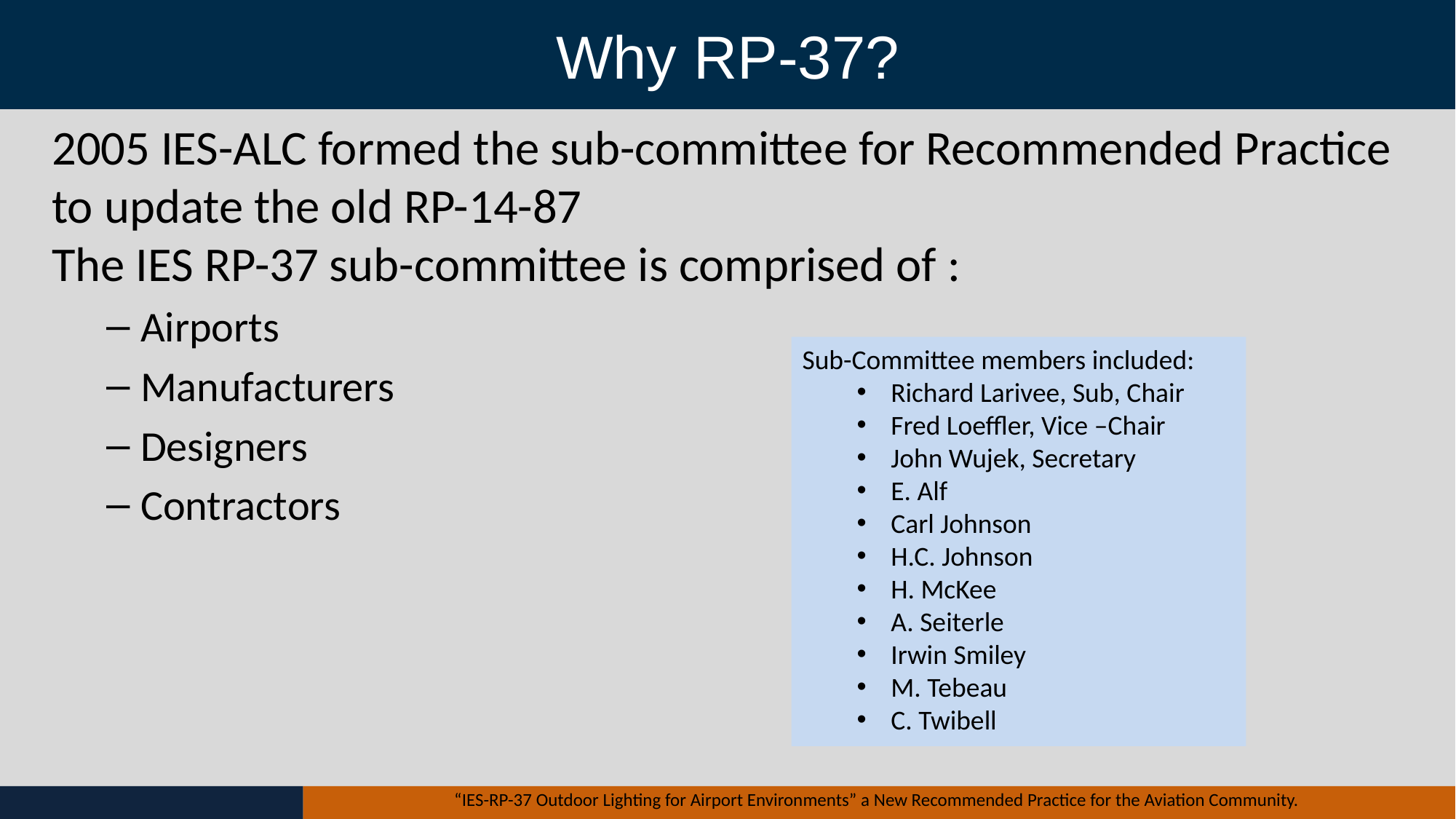

# Why RP-37?
2005 IES-ALC formed the sub-committee for Recommended Practice to update the old RP-14-87
The IES RP-37 sub-committee is comprised of :
Airports
Manufacturers
Designers
Contractors

Sub-Committee members included:
Richard Larivee, Sub, Chair
Fred Loeffler, Vice –Chair
John Wujek, Secretary
E. Alf
Carl Johnson
H.C. Johnson
H. McKee
A. Seiterle
Irwin Smiley
M. Tebeau
C. Twibell